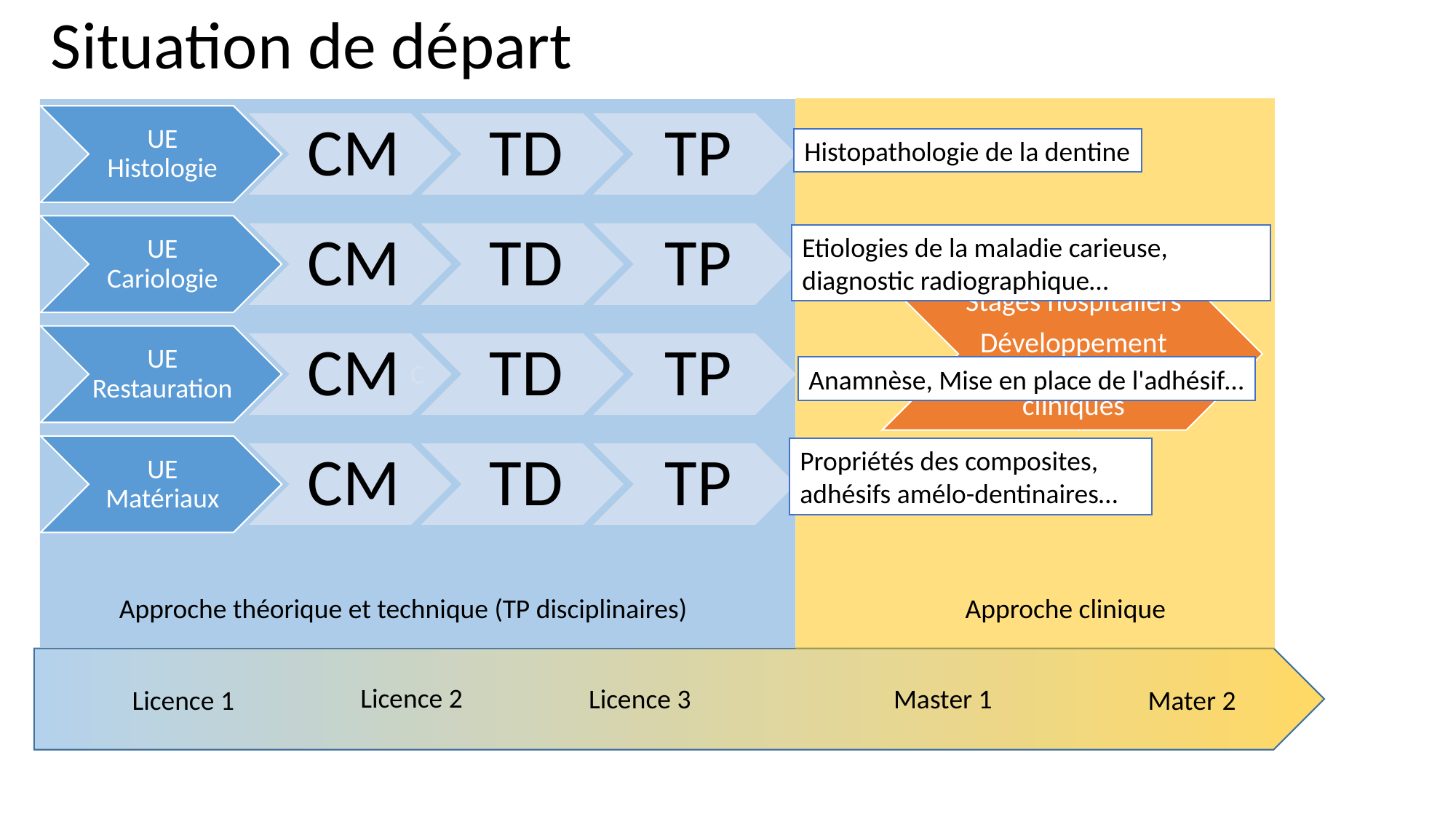

# Situation de départ

C
UE Histologie
CM
TD
TP
UE Cariologie
CM
TD
TP
UE Restauration
CM
TD
TP
UE Matériaux
CM
TD
TP
Histopathologie de la dentine
Stages hospitaliers
Développement des compétences cliniques
Etiologies de la maladie carieuse, diagnostic radiographique…
Anamnèse, Mise en place de l'adhésif…
Propriétés des composites, adhésifs amélo-dentinaires…
Approche théorique et technique (TP disciplinaires)
Approche clinique

Licence 2
Licence 3
Master 1
Licence 1
Mater 2